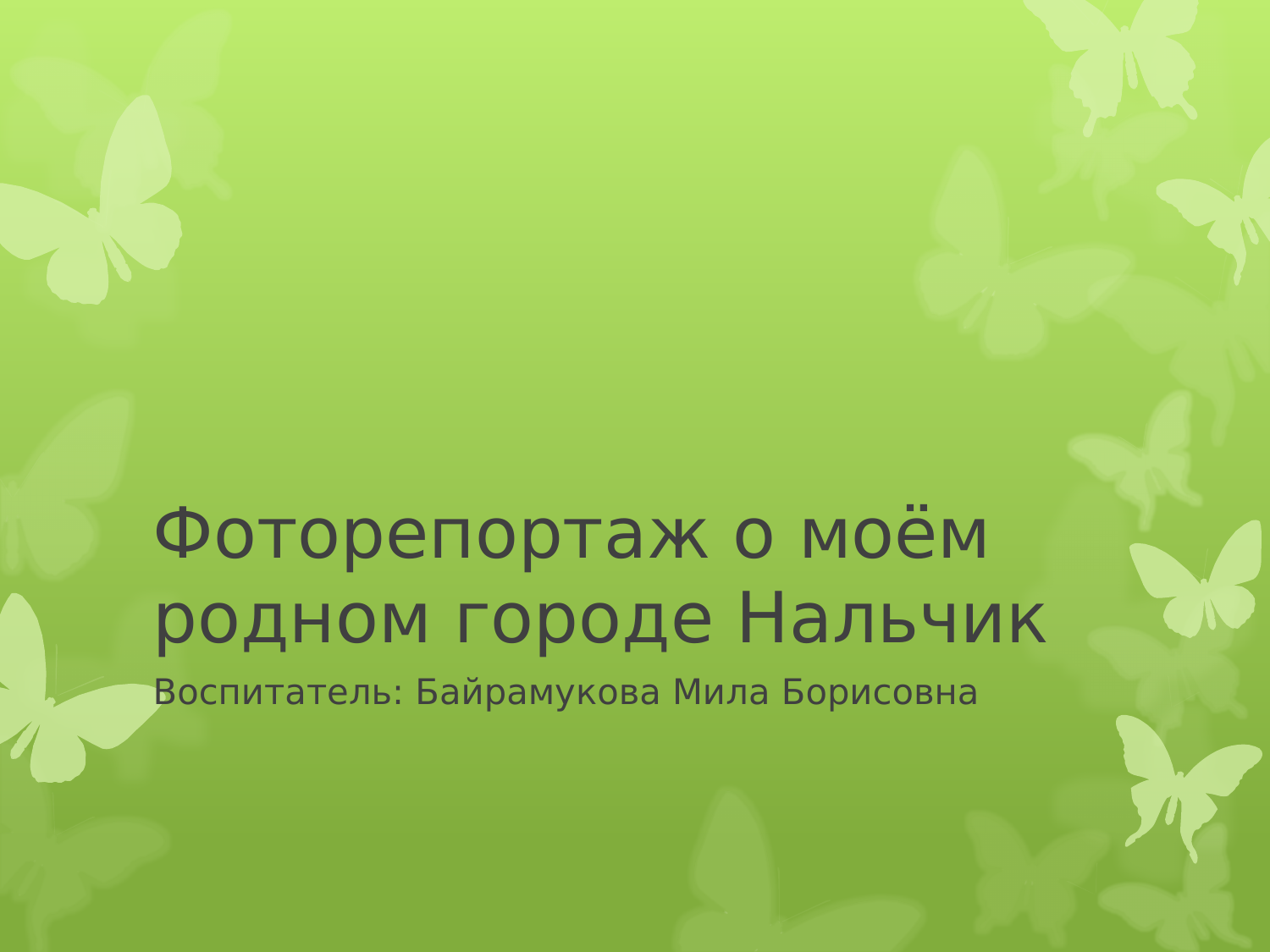

# Фоторепортаж о моём родном городе Нальчик
Воспитатель: Байрамукова Мила Борисовна